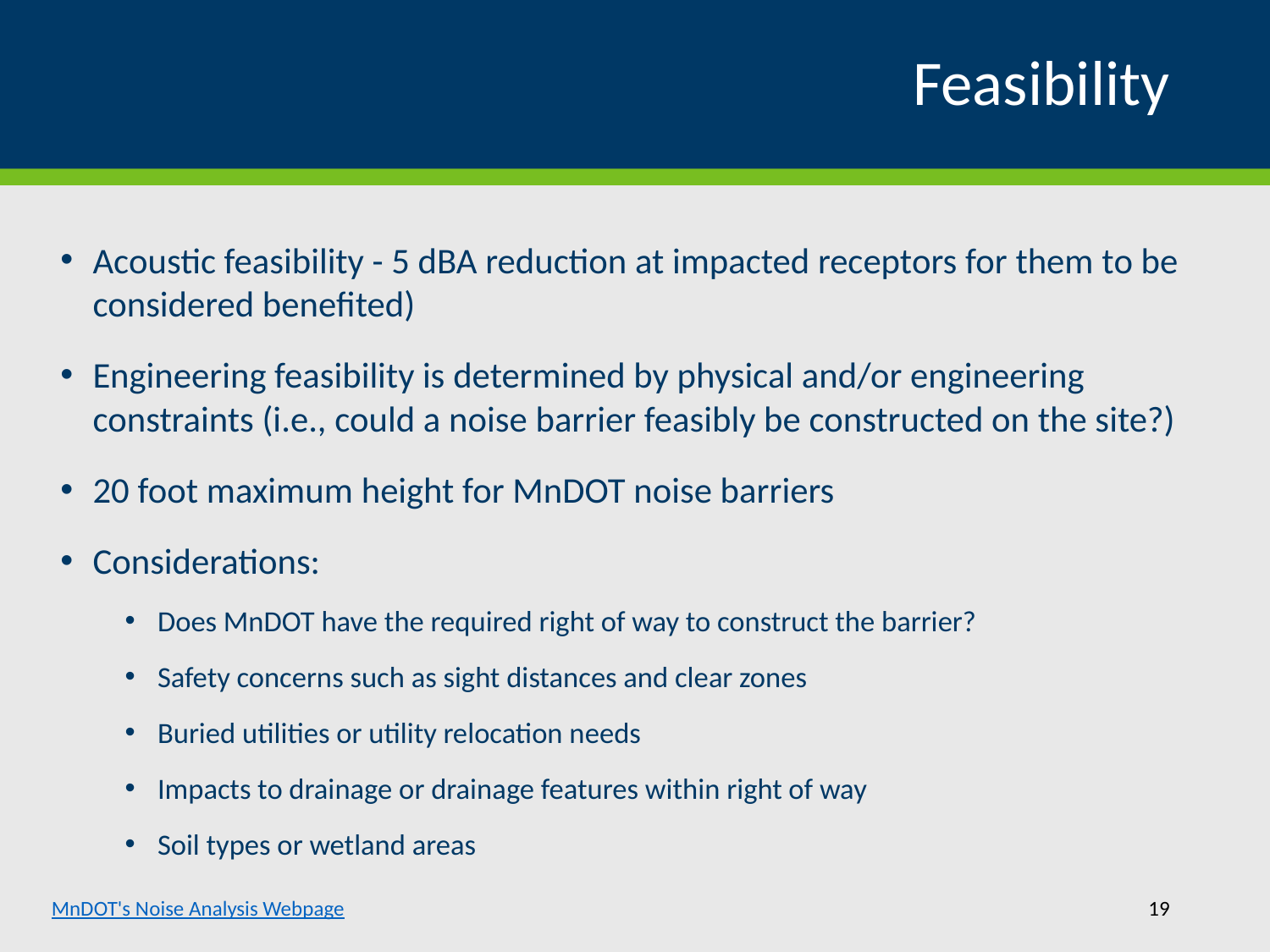

# Feasibility
Acoustic feasibility - 5 dBA reduction at impacted receptors for them to be considered benefited)
Engineering feasibility is determined by physical and/or engineering constraints (i.e., could a noise barrier feasibly be constructed on the site?)
20 foot maximum height for MnDOT noise barriers
Considerations:
Does MnDOT have the required right of way to construct the barrier?
Safety concerns such as sight distances and clear zones
Buried utilities or utility relocation needs
Impacts to drainage or drainage features within right of way
Soil types or wetland areas
MnDOT's Noise Analysis Webpage
19